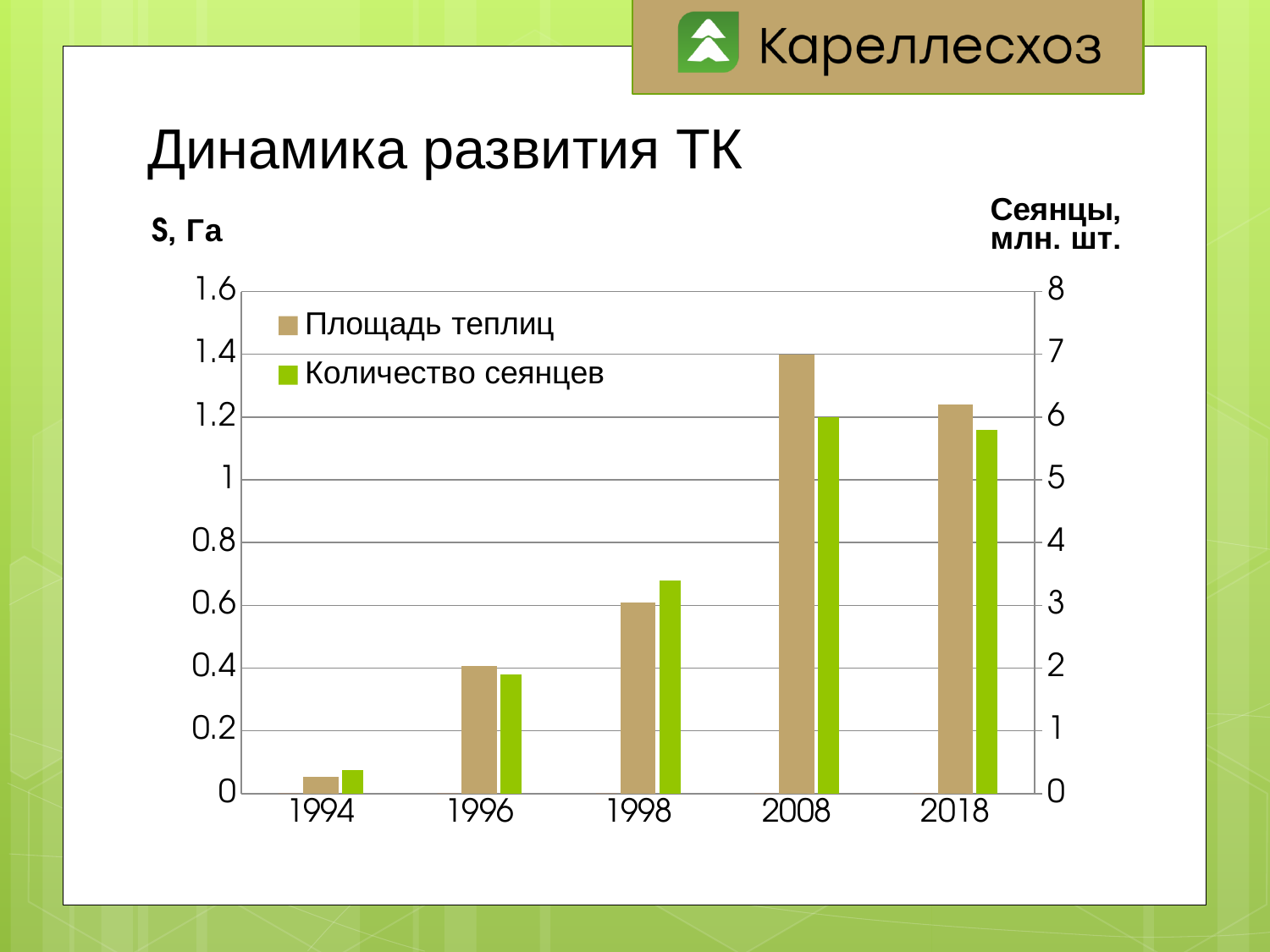

Динамика развития ТК

### Chart

| Category | Площадь теплиц | Столбец1 | Столбец2 | Количество сеянцев |
|---|---|---|---|---|
| 1994 | 0.054 | 0.0 | 0.0 | 0.369 |
| 1996 | 0.408 | 0.0 | 0.0 | 1.9 |
| 1998 | 0.608 | 0.0 | 0.0 | 3.4 |
| 2008 | 1.4 | 0.0 | 0.0 | 6.0 |
| 2018 | 1.24 | 0.0 | 0.0 | 5.8 |